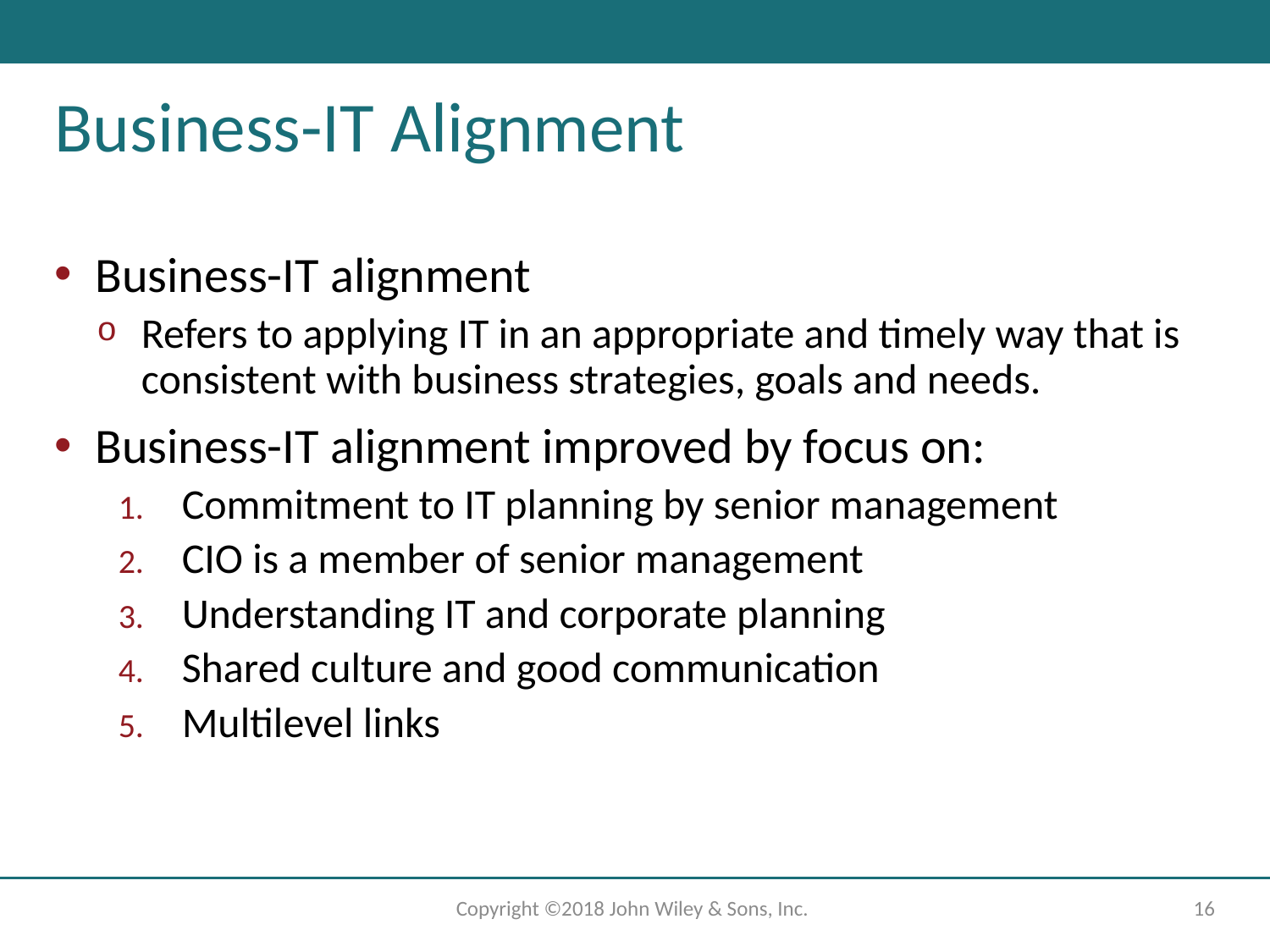

# Business-IT Alignment
Business-IT alignment
Refers to applying IT in an appropriate and timely way that is consistent with business strategies, goals and needs.
Business-IT alignment improved by focus on:
Commitment to IT planning by senior management
CIO is a member of senior management
Understanding IT and corporate planning
Shared culture and good communication
Multilevel links

Copyright ©2018 John Wiley & Sons, Inc.
16